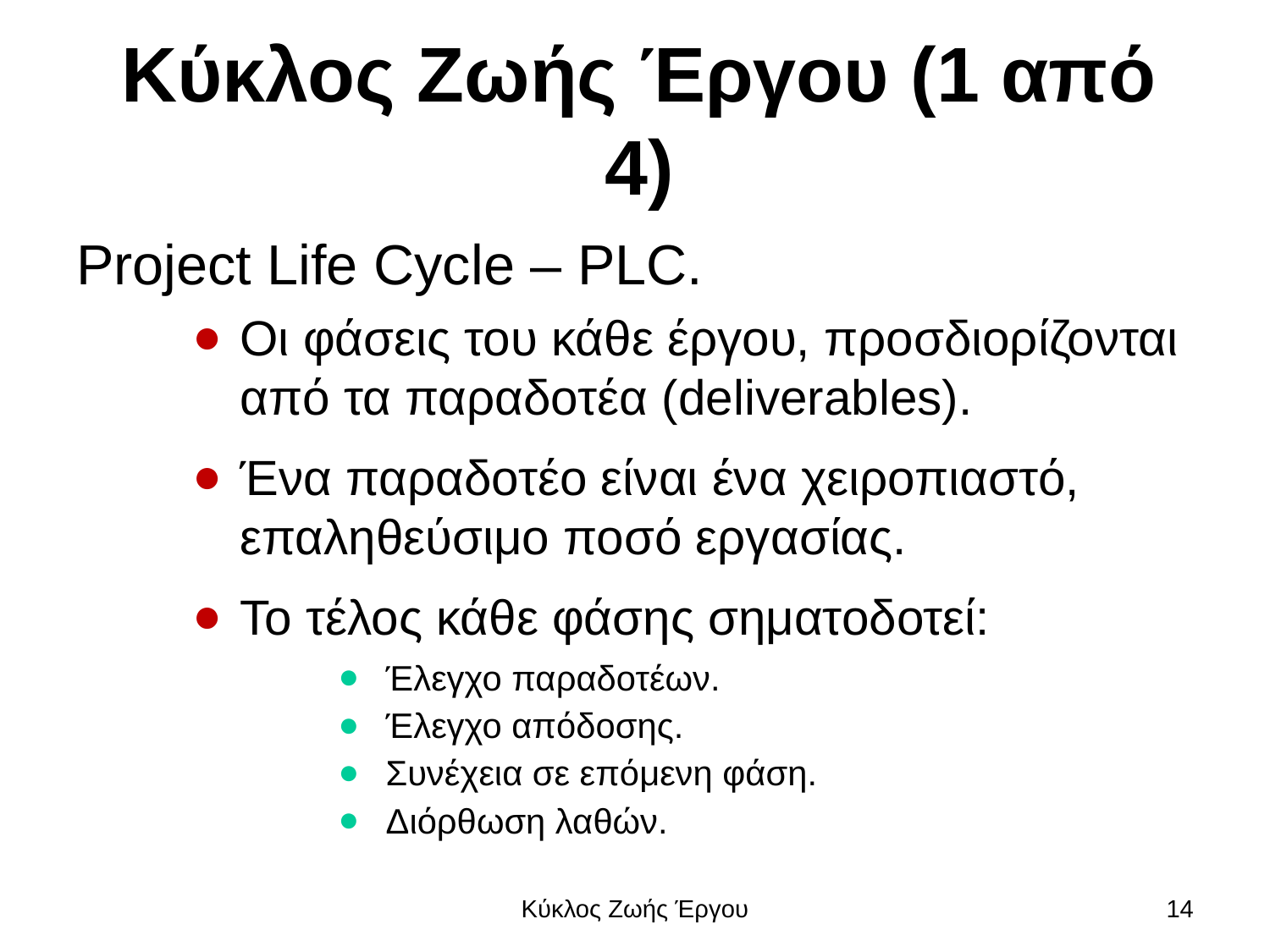

# Κύκλος Ζωής Έργου (1 από 4)
Project Life Cycle – PLC.
Οι φάσεις του κάθε έργου, προσδιορίζονται από τα παραδοτέα (deliverables).
Ένα παραδοτέο είναι ένα χειροπιαστό, επαληθεύσιμο ποσό εργασίας.
Το τέλος κάθε φάσης σηματοδοτεί:
Έλεγχο παραδοτέων.
Έλεγχο απόδοσης.
Συνέχεια σε επόμενη φάση.
Διόρθωση λαθών.
Κύκλος Ζωής Έργου
14